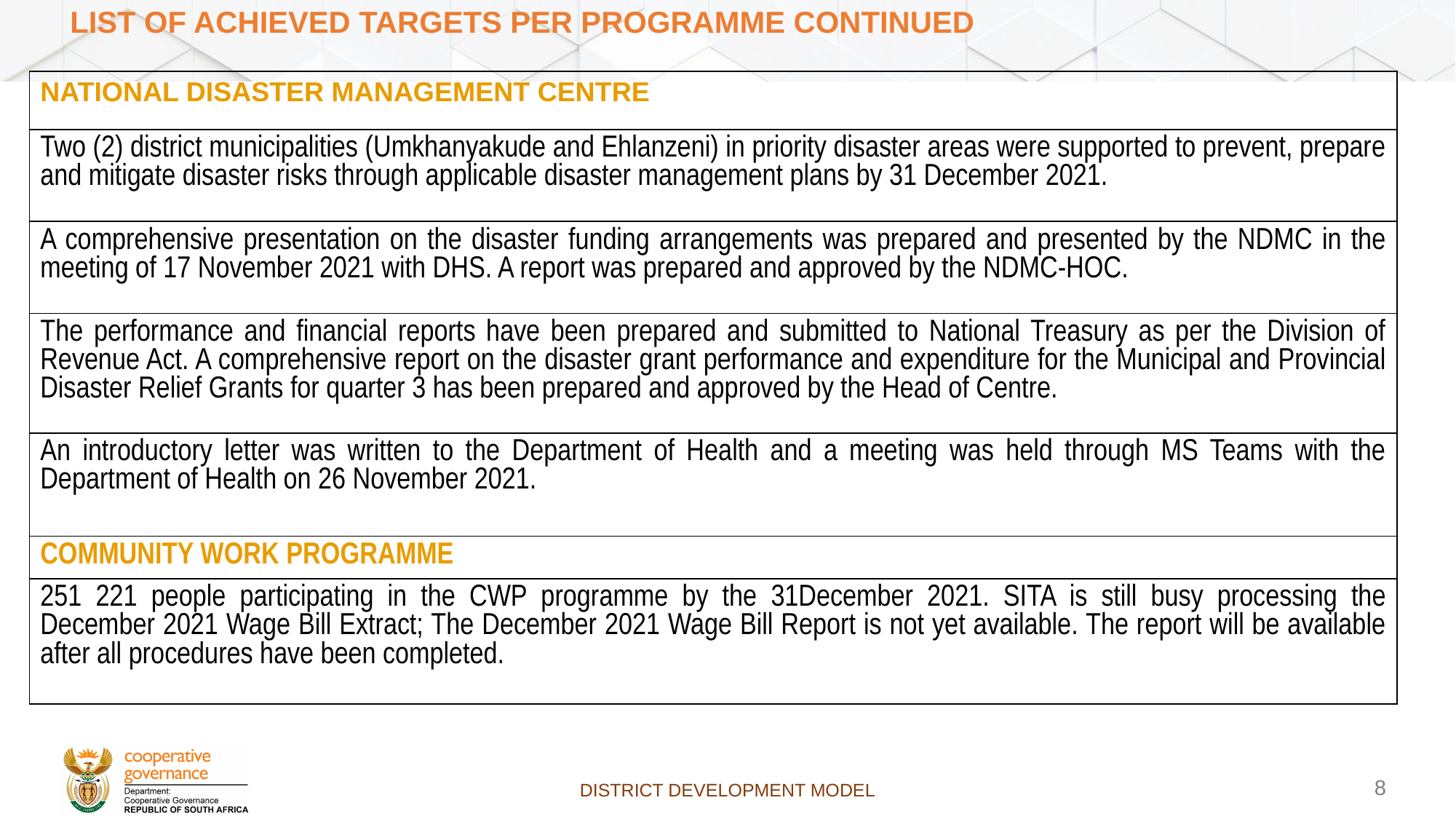

# List of ACHIEVED targets per programme continued
| NATIONAL DISASTER MANAGEMENT CENTRE |
| --- |
| Two (2) district municipalities (Umkhanyakude and Ehlanzeni) in priority disaster areas were supported to prevent, prepare and mitigate disaster risks through applicable disaster management plans by 31 December 2021. |
| A comprehensive presentation on the disaster funding arrangements was prepared and presented by the NDMC in the meeting of 17 November 2021 with DHS. A report was prepared and approved by the NDMC-HOC. |
| The performance and financial reports have been prepared and submitted to National Treasury as per the Division of Revenue Act. A comprehensive report on the disaster grant performance and expenditure for the Municipal and Provincial Disaster Relief Grants for quarter 3 has been prepared and approved by the Head of Centre. |
| An introductory letter was written to the Department of Health and a meeting was held through MS Teams with the Department of Health on 26 November 2021. |
| COMMUNITY WORK PROGRAMME |
| 251 221 people participating in the CWP programme by the 31December 2021. SITA is still busy processing the December 2021 Wage Bill Extract; The December 2021 Wage Bill Report is not yet available. The report will be available after all procedures have been completed. |